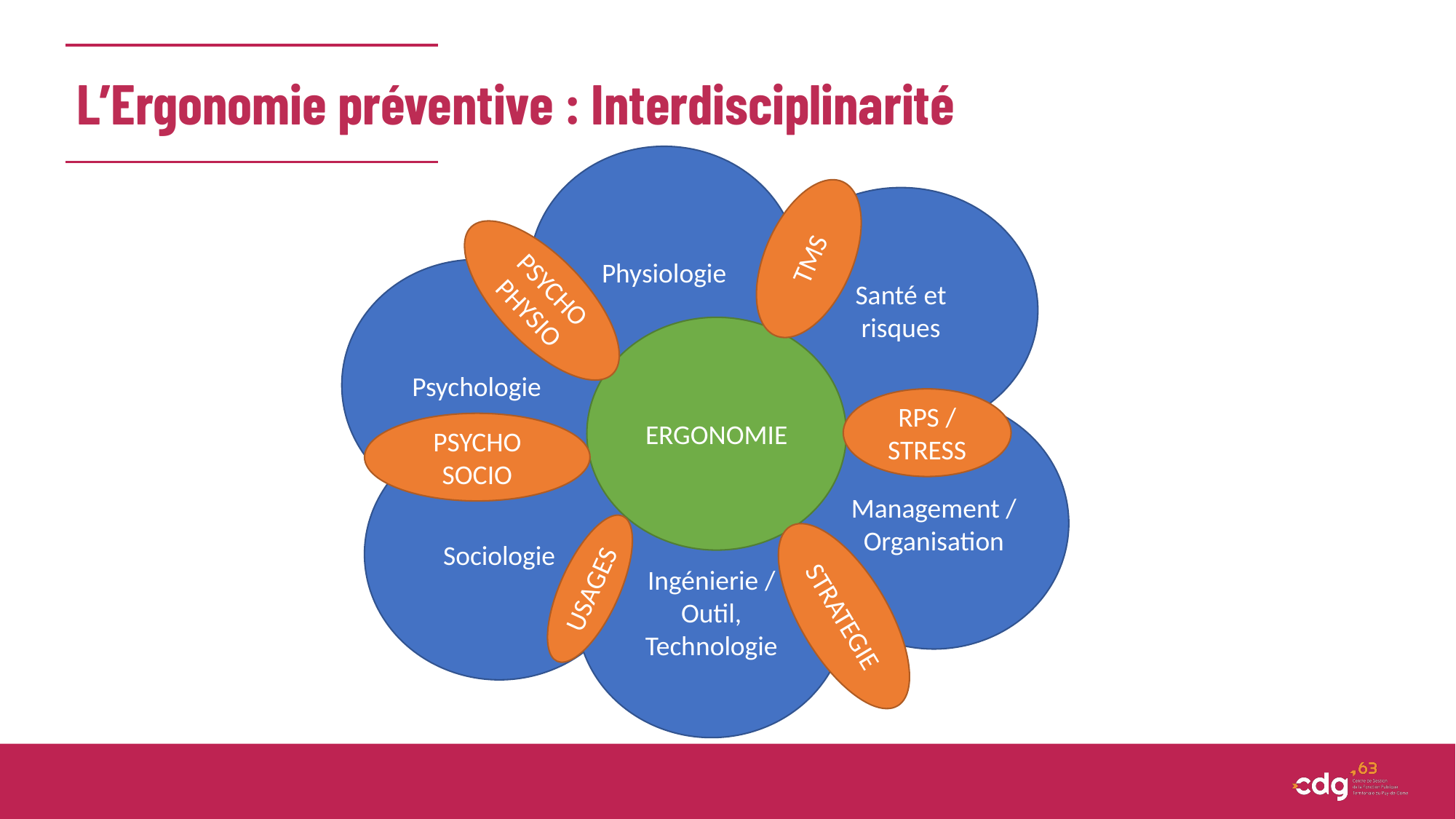

L’Ergonomie préventive : Interdisciplinarité
Physiologie
Santé et risques
TMS
PSYCHO PHYSIO
Psychologie
ERGONOMIE
RPS / STRESS
Management / Organisation
PSYCHO SOCIO
Sociologie
Ingénierie / Outil, Technologie
USAGES
STRATEGIE